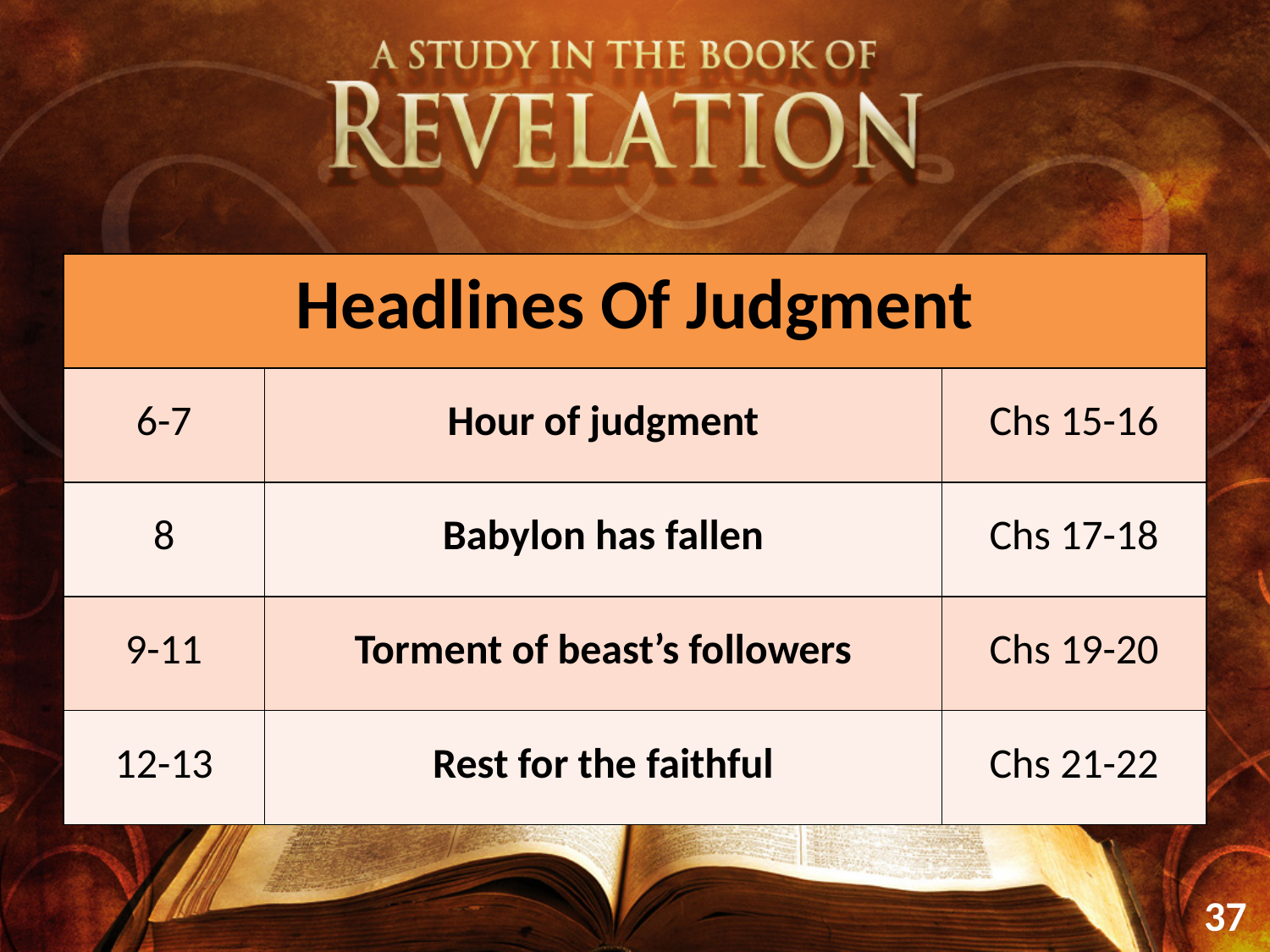

| Headlines Of Judgment |  |  |
| --- | --- | --- |
| 6-7 | Hour of judgment | Chs 15-16 |
| 8 | Babylon has fallen | Chs 17-18 |
| 9-11 | Torment of beast’s followers | Chs 19-20 |
| 12-13 | Rest for the faithful | Chs 21-22 |
37